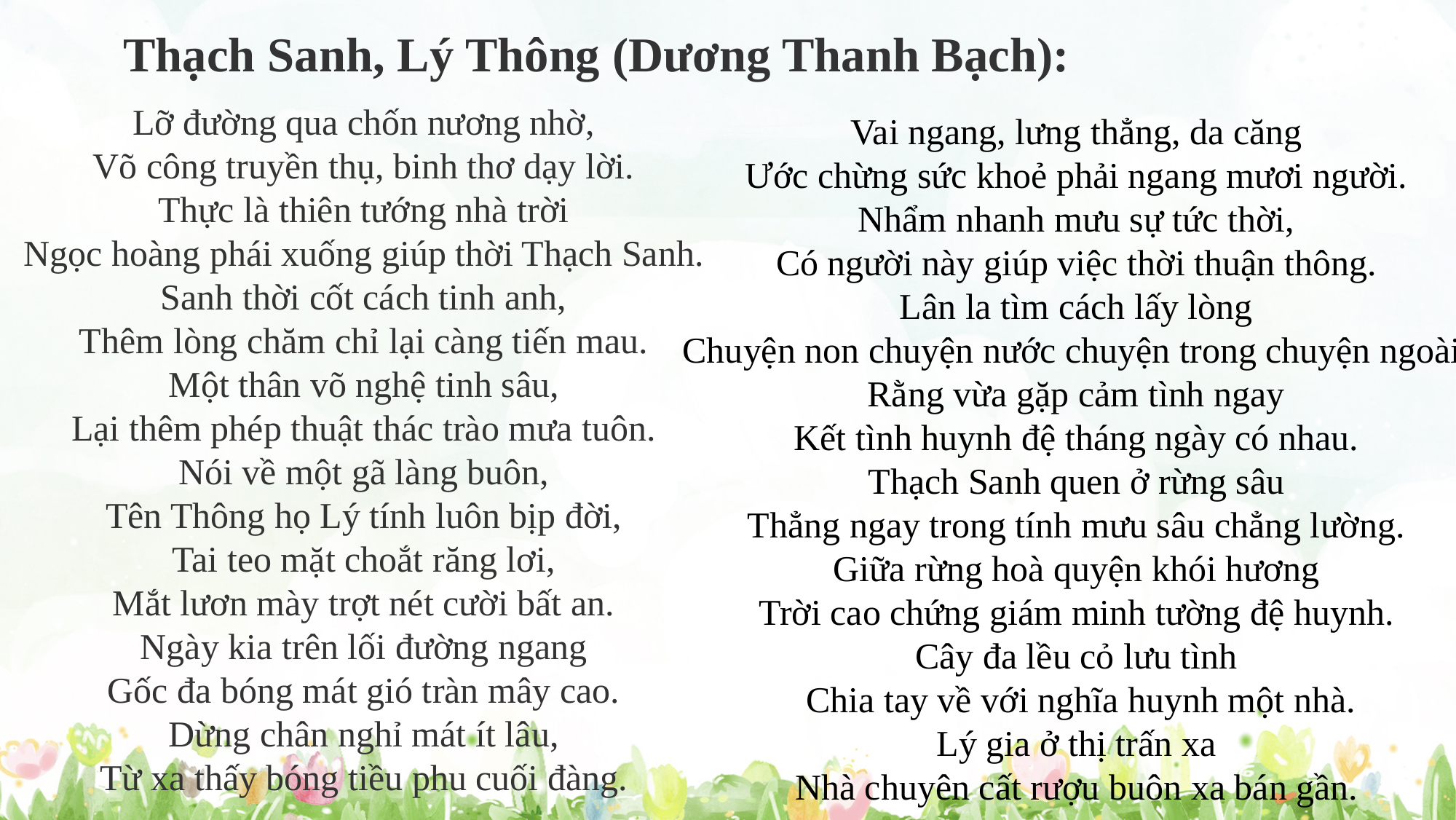

Thạch Sanh, Lý Thông (Dương Thanh Bạch):
Lỡ đường qua chốn nương nhờ,
Võ công truyền thụ, binh thơ dạy lời.
Thực là thiên tướng nhà trời
Ngọc hoàng phái xuống giúp thời Thạch Sanh.
Sanh thời cốt cách tinh anh,
Thêm lòng chăm chỉ lại càng tiến mau.
Một thân võ nghệ tinh sâu,
Lại thêm phép thuật thác trào mưa tuôn.
Nói về một gã làng buôn,
Tên Thông họ Lý tính luôn bịp đời,
Tai teo mặt choắt răng lơi,
Mắt lươn mày trợt nét cười bất an.
Ngày kia trên lối đường ngang
Gốc đa bóng mát gió tràn mây cao.
Dừng chân nghỉ mát ít lâu,
Từ xa thấy bóng tiều phu cuối đàng.

Vai ngang, lưng thẳng, da căng
Ước chừng sức khoẻ phải ngang mươi người.
Nhẩm nhanh mưu sự tức thời,
Có người này giúp việc thời thuận thông.
Lân la tìm cách lấy lòng
Chuyện non chuyện nước chuyện trong chuyện ngoài.
Rằng vừa gặp cảm tình ngay
Kết tình huynh đệ tháng ngày có nhau.
Thạch Sanh quen ở rừng sâu
Thẳng ngay trong tính mưu sâu chẳng lường.
Giữa rừng hoà quyện khói hương
Trời cao chứng giám minh tường đệ huynh.
Cây đa lều cỏ lưu tình
 Chia tay về với nghĩa huynh một nhà.
Lý gia ở thị trấn xa
Nhà chuyên cất rượu buôn xa bán gần.